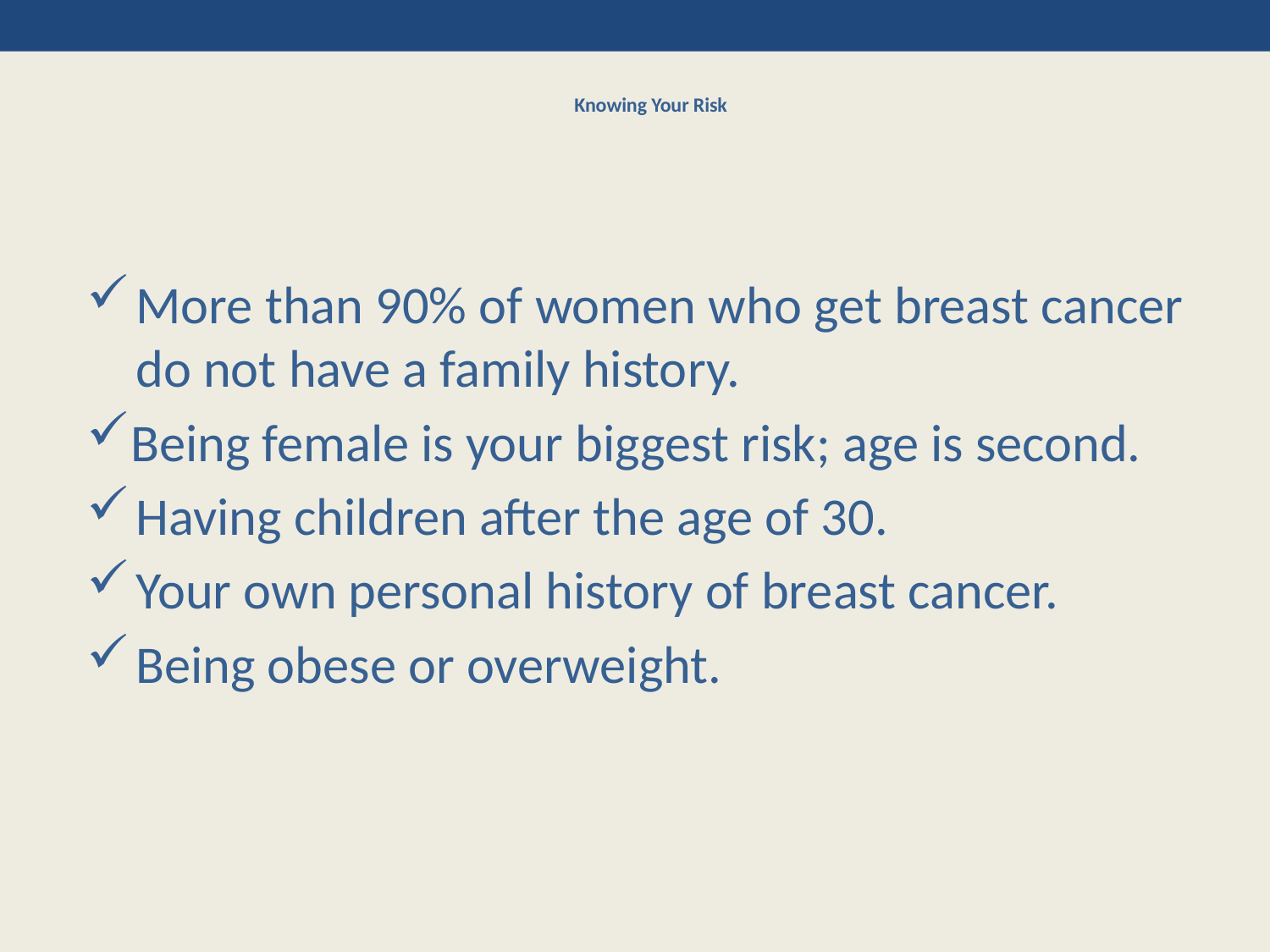

# Knowing Your Risk

More than 90% of women who get breast cancer do not have a family history.
Being female is your biggest risk; age is second.
Having children after the age of 30.
Your own personal history of breast cancer.
Being obese or overweight.